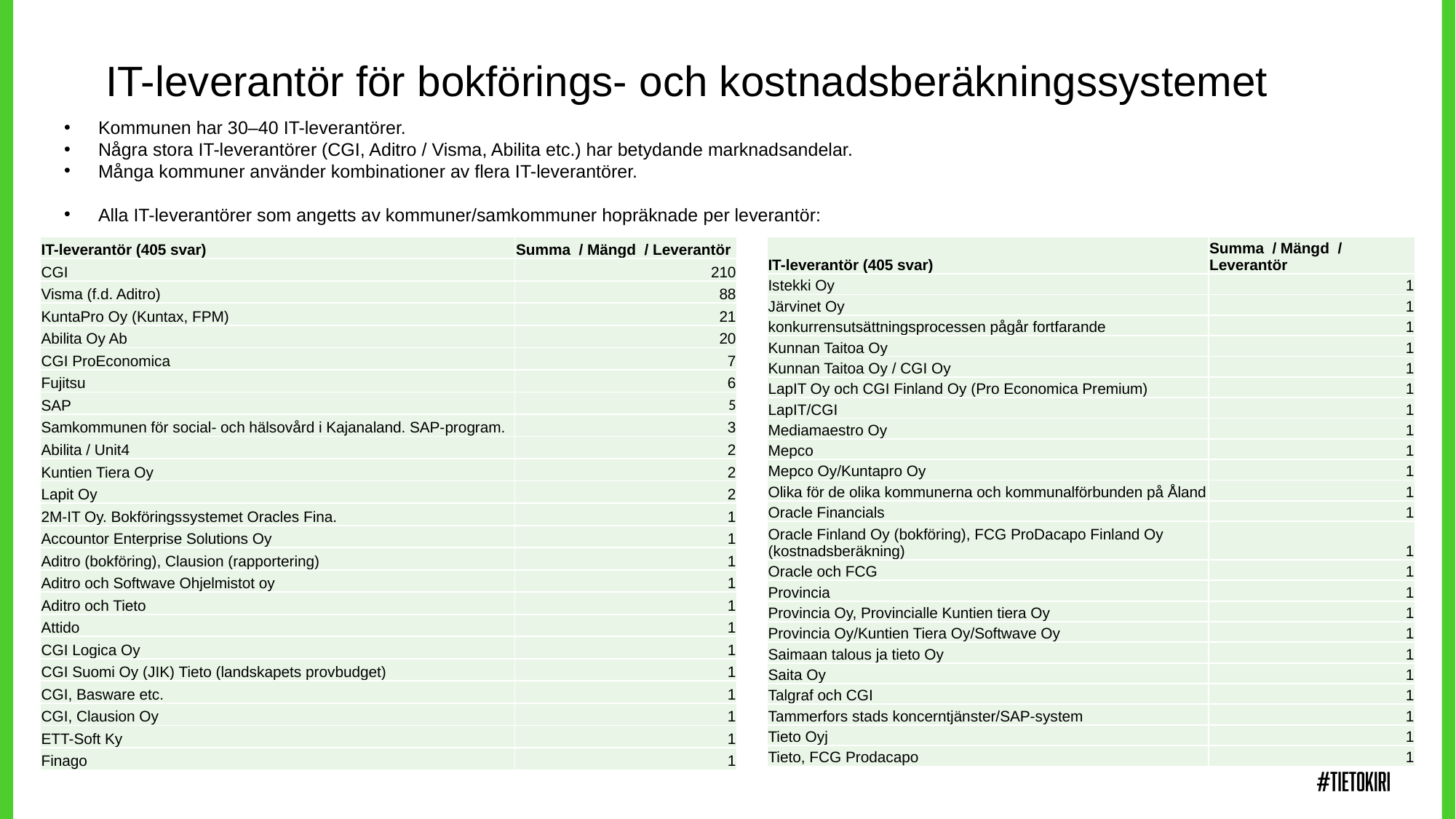

IT-leverantör för bokförings- och kostnadsberäkningssystemet
Kommunen har 30–40 IT-leverantörer.
Några stora IT-leverantörer (CGI, Aditro / Visma, Abilita etc.) har betydande marknadsandelar.
Många kommuner använder kombinationer av flera IT-leverantörer.

Alla IT-leverantörer som angetts av kommuner/samkommuner hopräknade per leverantör:
| IT-leverantör (405 svar) | Summa / Mängd / Leverantör |
| --- | --- |
| CGI | 210 |
| Visma (f.d. Aditro) | 88 |
| KuntaPro Oy (Kuntax, FPM) | 21 |
| Abilita Oy Ab | 20 |
| CGI ProEconomica | 7 |
| Fujitsu | 6 |
| SAP | 5 |
| Samkommunen för social- och hälsovård i Kajanaland. SAP-program. | 3 |
| Abilita / Unit4 | 2 |
| Kuntien Tiera Oy | 2 |
| Lapit Oy | 2 |
| 2M-IT Oy. Bokföringssystemet Oracles Fina. | 1 |
| Accountor Enterprise Solutions Oy | 1 |
| Aditro (bokföring), Clausion (rapportering) | 1 |
| Aditro och Softwave Ohjelmistot oy | 1 |
| Aditro och Tieto | 1 |
| Attido | 1 |
| CGI Logica Oy | 1 |
| CGI Suomi Oy (JIK) Tieto (landskapets provbudget) | 1 |
| CGI, Basware etc. | 1 |
| CGI, Clausion Oy | 1 |
| ETT-Soft Ky | 1 |
| Finago | 1 |
| IT-leverantör (405 svar) | Summa / Mängd / Leverantör |
| --- | --- |
| Istekki Oy | 1 |
| Järvinet Oy | 1 |
| konkurrensutsättningsprocessen pågår fortfarande | 1 |
| Kunnan Taitoa Oy | 1 |
| Kunnan Taitoa Oy / CGI Oy | 1 |
| LapIT Oy och CGI Finland Oy (Pro Economica Premium) | 1 |
| LapIT/CGI | 1 |
| Mediamaestro Oy | 1 |
| Mepco | 1 |
| Mepco Oy/Kuntapro Oy | 1 |
| Olika för de olika kommunerna och kommunalförbunden på Åland | 1 |
| Oracle Financials | 1 |
| Oracle Finland Oy (bokföring), FCG ProDacapo Finland Oy (kostnadsberäkning) | 1 |
| Oracle och FCG | 1 |
| Provincia | 1 |
| Provincia Oy, Provincialle Kuntien tiera Oy | 1 |
| Provincia Oy/Kuntien Tiera Oy/Softwave Oy | 1 |
| Saimaan talous ja tieto Oy | 1 |
| Saita Oy | 1 |
| Talgraf och CGI | 1 |
| Tammerfors stads koncerntjänster/SAP-system | 1 |
| Tieto Oyj | 1 |
| Tieto, FCG Prodacapo | 1 |